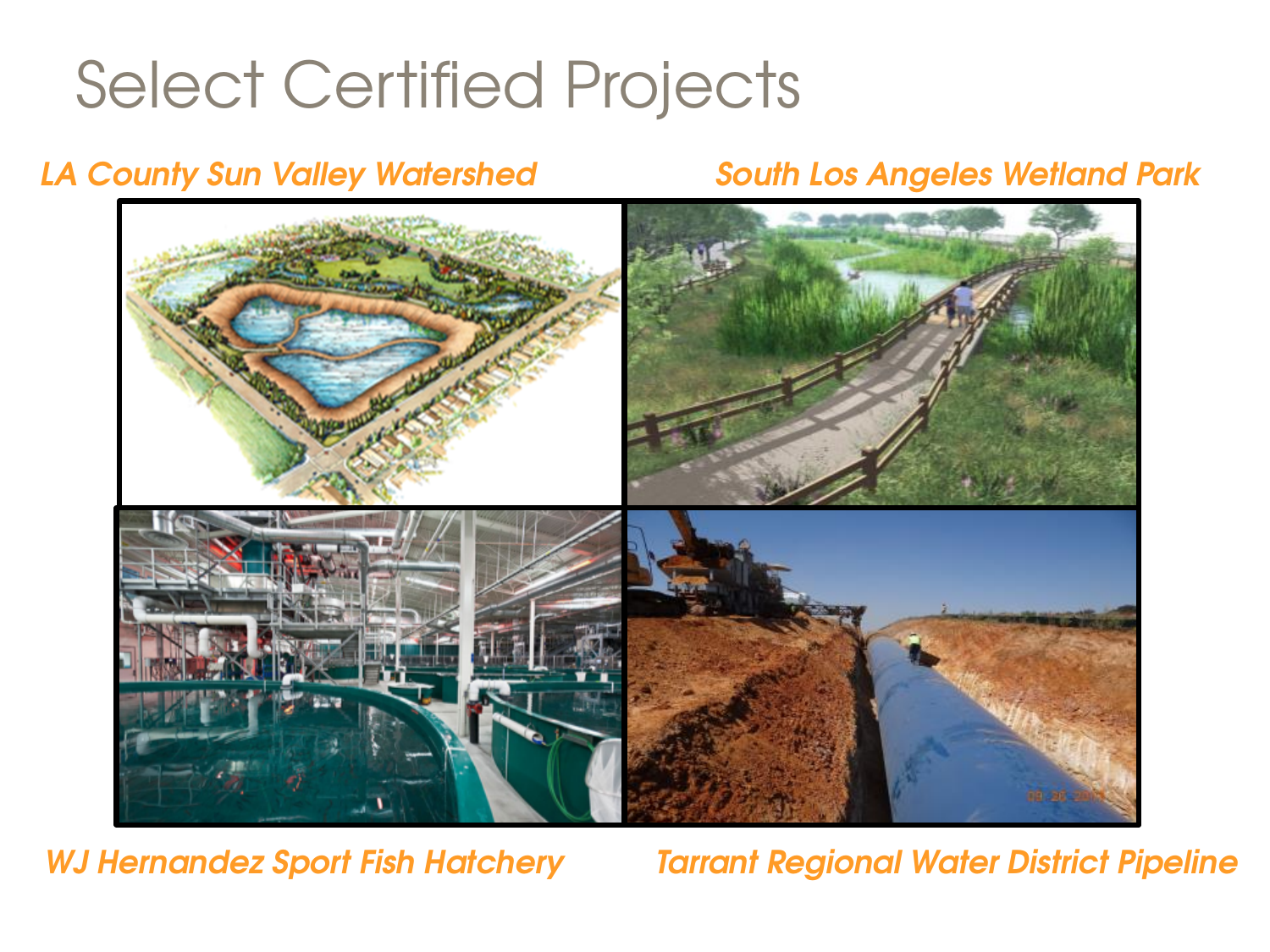

Select Certified Projects
LA County Sun Valley Watershed

South Los Angeles Wetland Park

WJ Hernandez Sport Fish Hatchery
Tarrant Regional Water District Pipeline